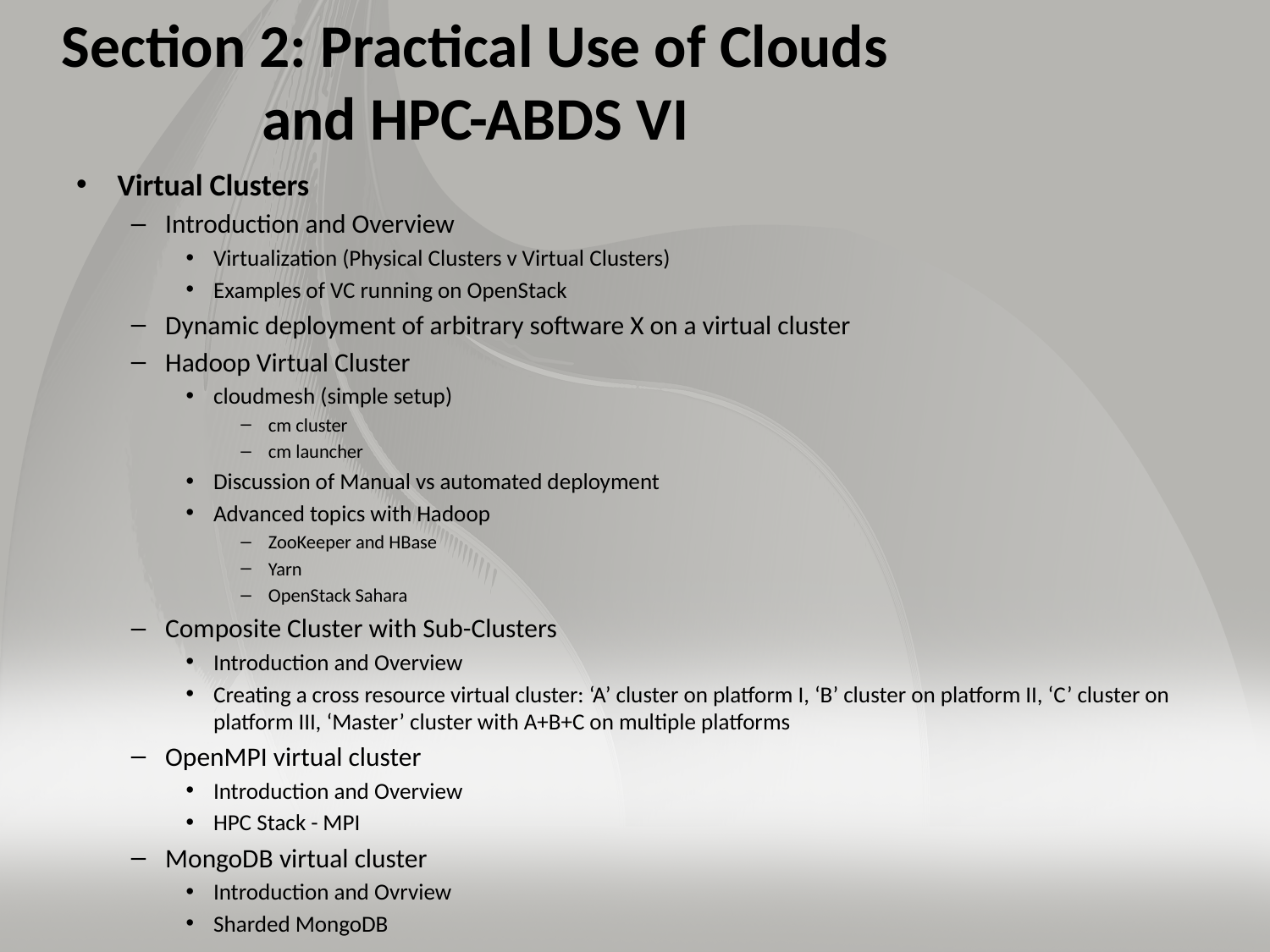

# Section 2: Practical Use of Clouds and HPC-ABDS VI
Virtual Clusters
Introduction and Overview
Virtualization (Physical Clusters v Virtual Clusters)
Examples of VC running on OpenStack
Dynamic deployment of arbitrary software X on a virtual cluster
Hadoop Virtual Cluster
cloudmesh (simple setup)
cm cluster
cm launcher
Discussion of Manual vs automated deployment
Advanced topics with Hadoop
ZooKeeper and HBase
Yarn
OpenStack Sahara
Composite Cluster with Sub-Clusters
Introduction and Overview
Creating a cross resource virtual cluster: ‘A’ cluster on platform I, ‘B’ cluster on platform II, ‘C’ cluster on platform III, ‘Master’ cluster with A+B+C on multiple platforms
OpenMPI virtual cluster
Introduction and Overview
HPC Stack - MPI
MongoDB virtual cluster
Introduction and Ovrview
Sharded MongoDB